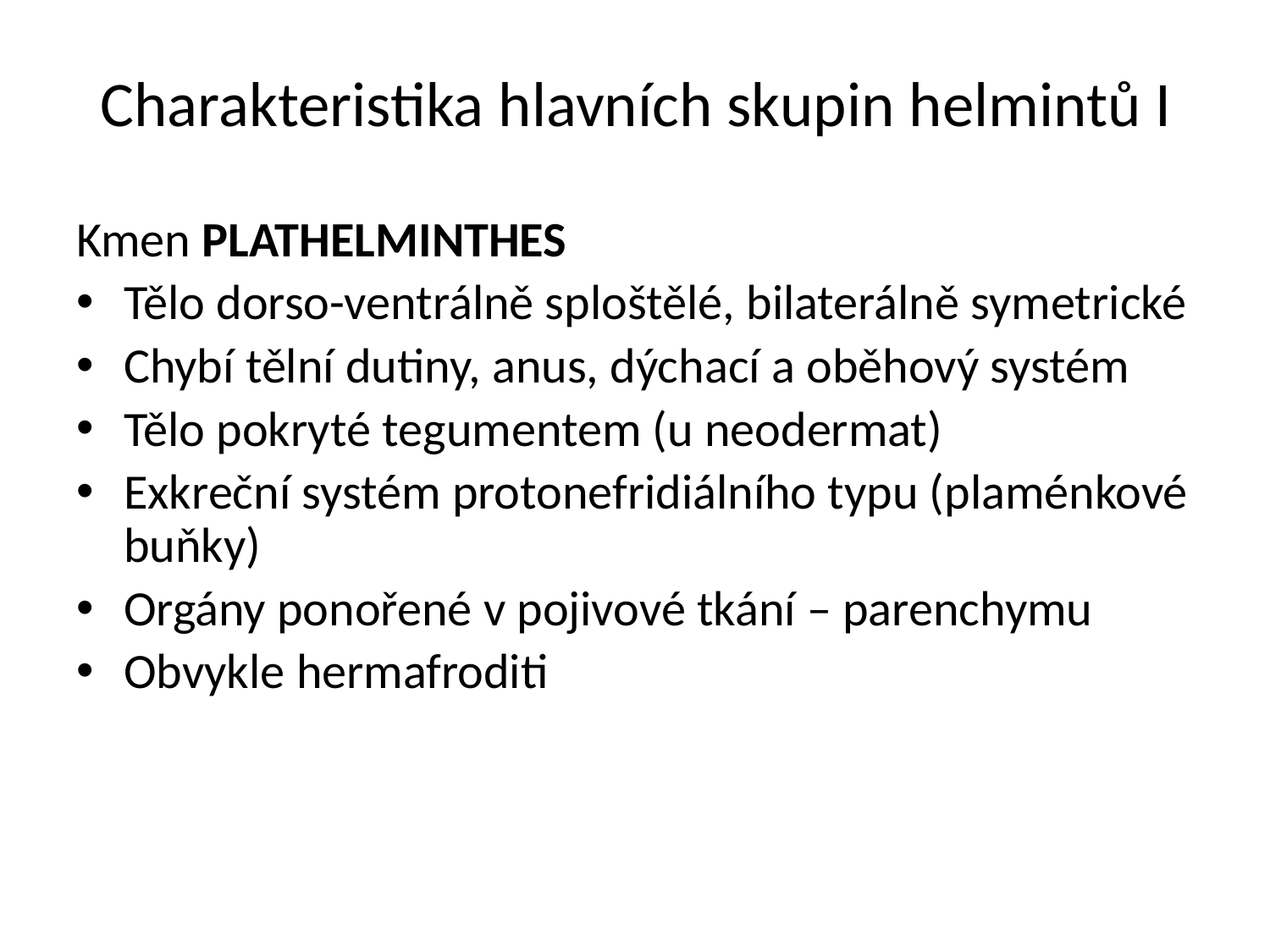

# Charakteristika hlavních skupin helmintů I
Kmen PLATHELMINTHES
Tělo dorso-ventrálně sploštělé, bilaterálně symetrické
Chybí tělní dutiny, anus, dýchací a oběhový systém
Tělo pokryté tegumentem (u neodermat)
Exkreční systém protonefridiálního typu (plaménkové buňky)
Orgány ponořené v pojivové tkání – parenchymu
Obvykle hermafroditi